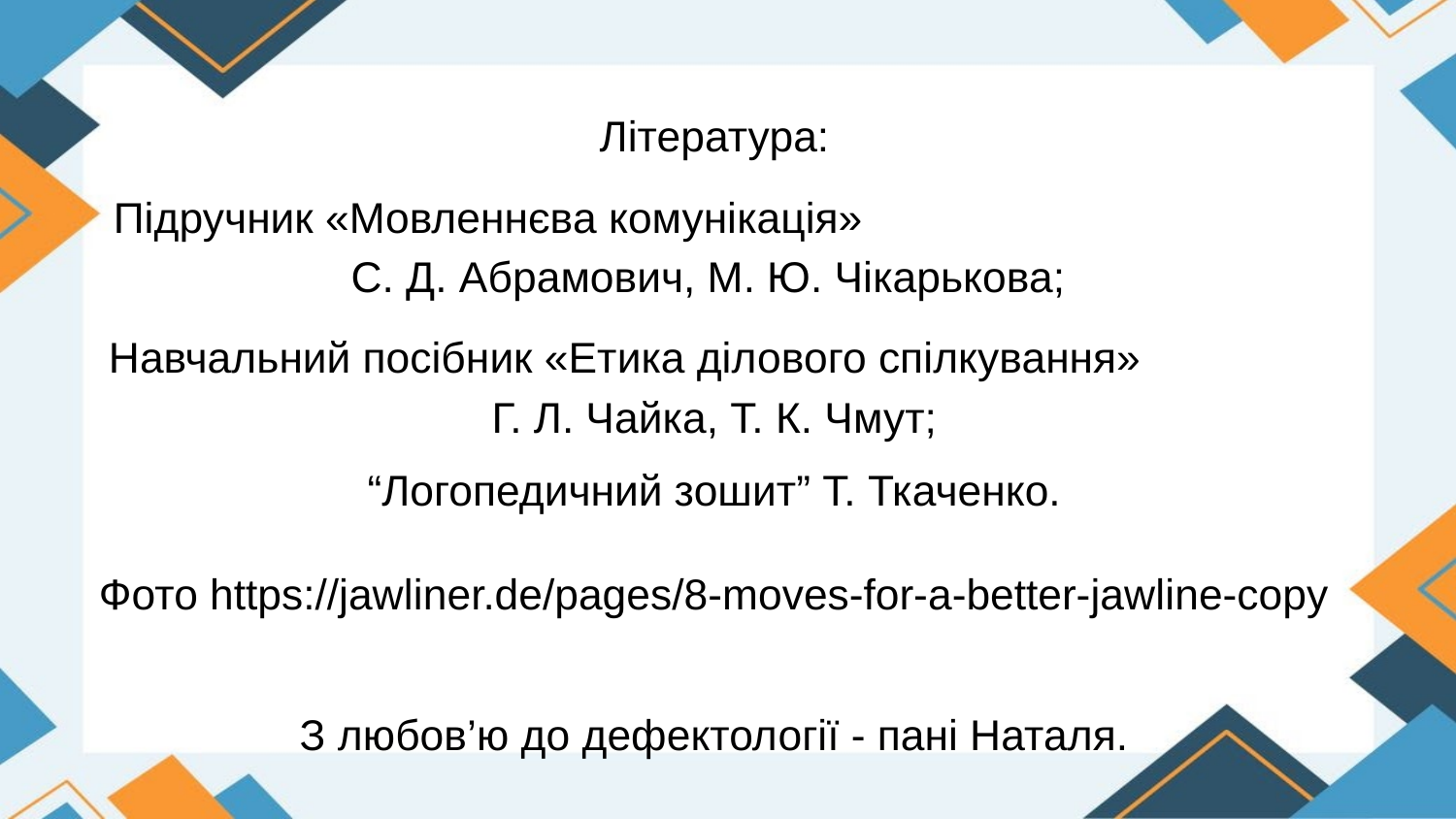

Література:
Підручник «Мовленнєва комунікація»                                       С. Д. Абрамович, М. Ю. Чікарькова;
Навчальний посібник «Етика ділового спілкування»                Г. Л. Чайка, Т. К. Чмут;
“Логопедичний зошит” Т. Ткаченко.

Фото https://jawliner.de/pages/8-moves-for-a-better-jawline-copy

З любов’ю до дефектології - пані Наталя.